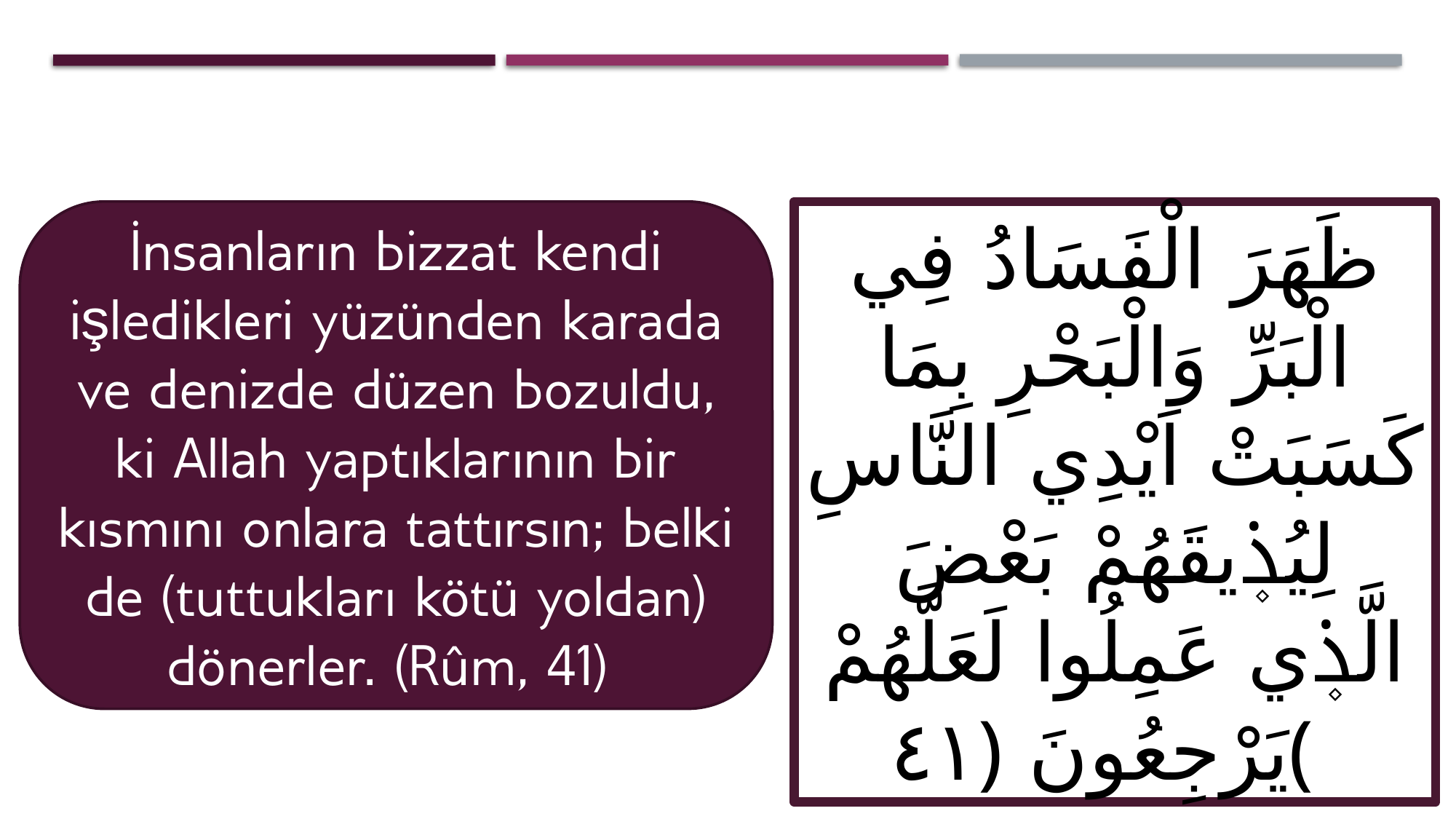

İnsanların bizzat kendi işledikleri yüzünden karada ve denizde düzen bozuldu, ki Allah yaptıklarının bir kısmını onlara tattırsın; belki de (tuttukları kötü yoldan) dönerler. (Rûm, 41)
ظَهَرَ الْفَسَادُ فِي الْبَرِّ وَالْبَحْرِ بِمَا كَسَبَتْ اَيْدِي النَّاسِ لِيُذ۪يقَهُمْ بَعْضَ الَّذ۪ي عَمِلُوا لَعَلَّهُمْ يَرْجِعُونَ ﴿٤١﴾